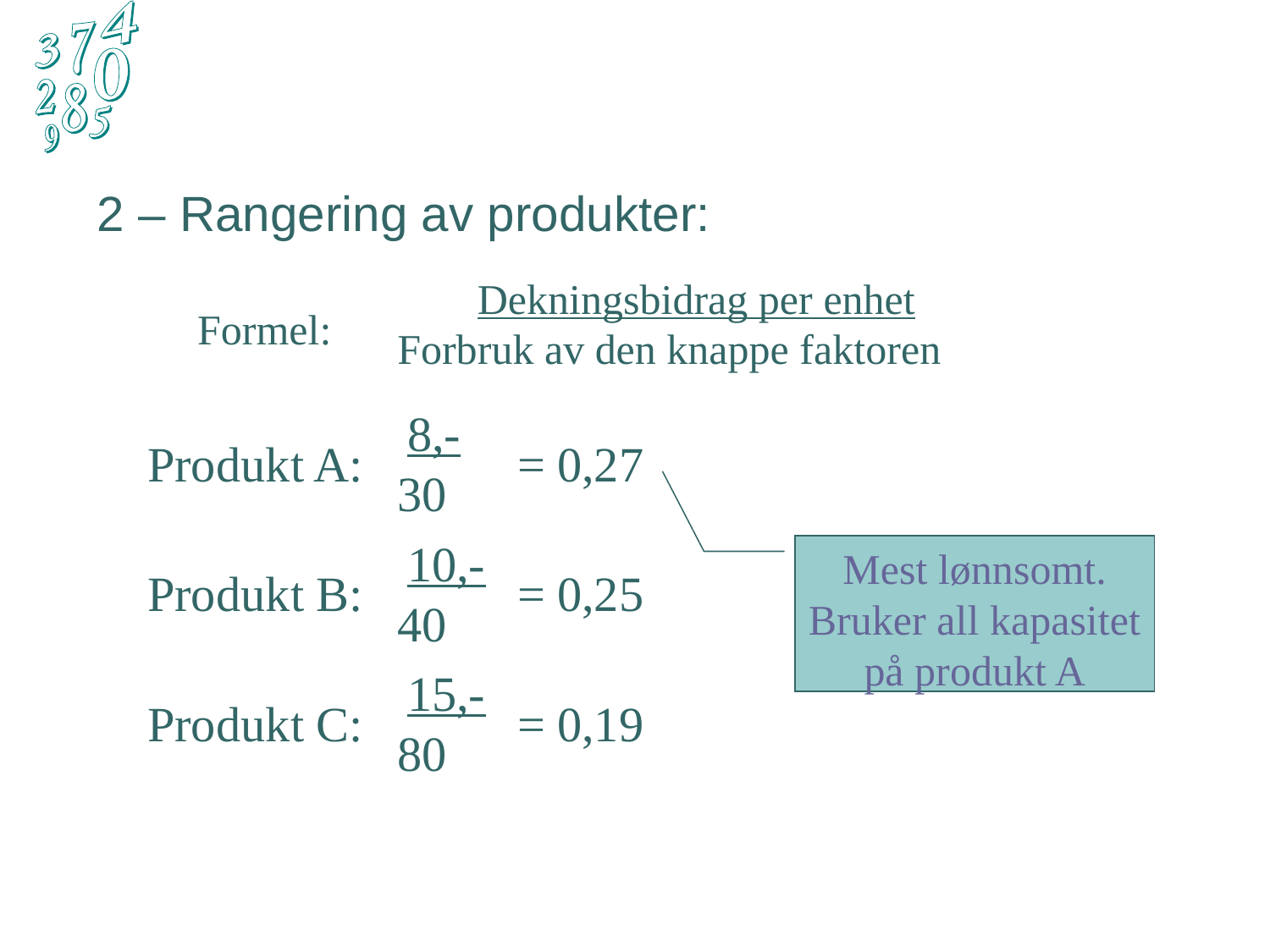

2 – Rangering av produkter:
Dekningsbidrag per enhet
Forbruk av den knappe faktoren
Formel:
8,-
Produkt A:
= 0,27
30
10,-
Produkt B:
= 0,25
40
Mest lønnsomt. Bruker all kapasitet på produkt A
15,-
Produkt C:
= 0,19
80